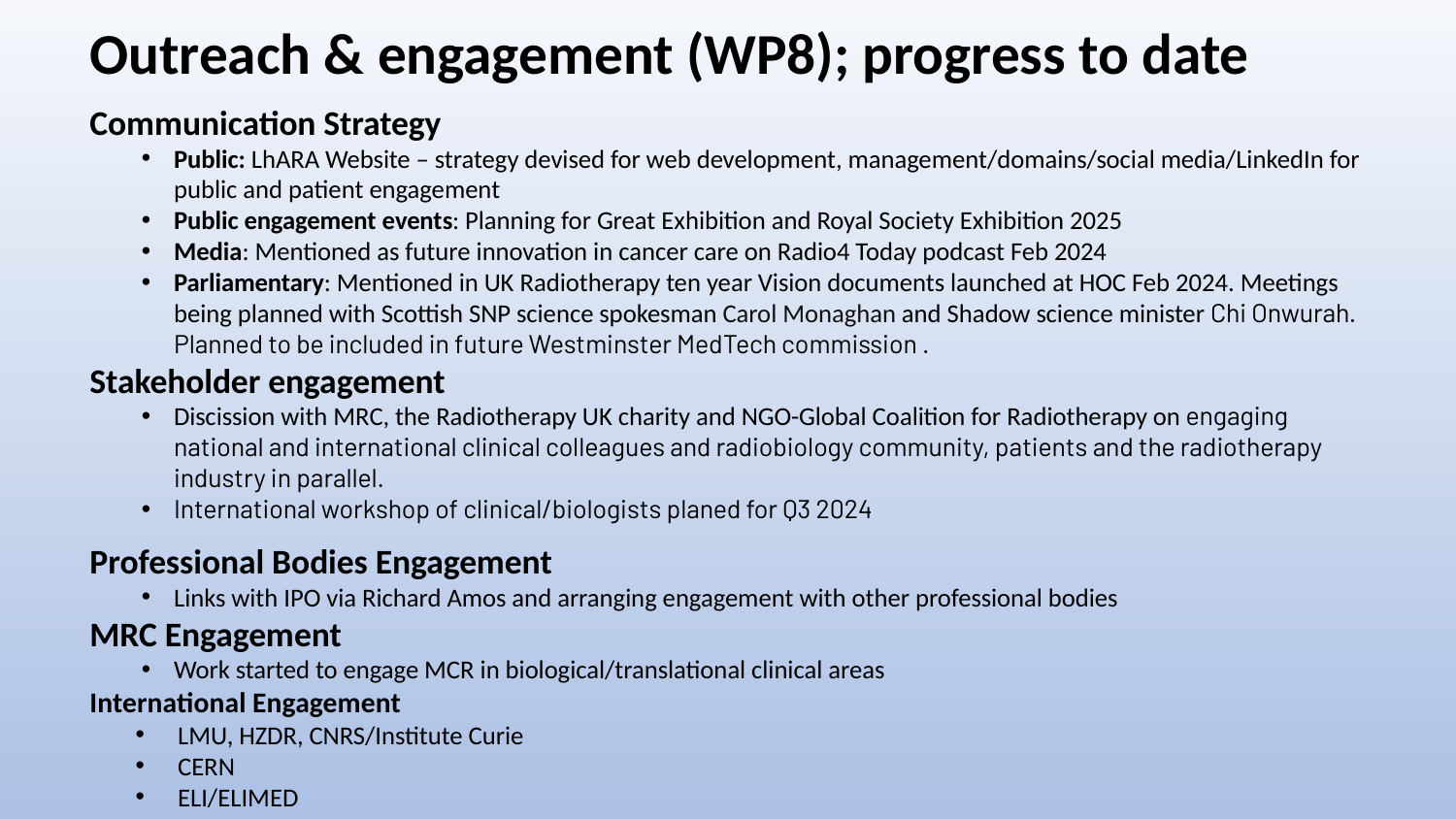

Outreach & engagement (WP8); progress to date

Communication Strategy
Public: LhARA Website – strategy devised for web development, management/domains/social media/LinkedIn for public and patient engagement
Public engagement events: Planning for Great Exhibition and Royal Society Exhibition 2025
Media: Mentioned as future innovation in cancer care on Radio4 Today podcast Feb 2024
Parliamentary: Mentioned in UK Radiotherapy ten year Vision documents launched at HOC Feb 2024. Meetings being planned with Scottish SNP science spokesman Carol Monaghan and Shadow science minister Chi Onwurah. Planned to be included in future Westminster MedTech commission .
Stakeholder engagement
Discission with MRC, the Radiotherapy UK charity and NGO-Global Coalition for Radiotherapy on engaging national and international clinical colleagues and radiobiology community, patients and the radiotherapy industry in parallel.
International workshop of clinical/biologists planed for Q3 2024

Professional Bodies Engagement
Links with IPO via Richard Amos and arranging engagement with other professional bodies
MRC Engagement
Work started to engage MCR in biological/translational clinical areas
International Engagement
LMU, HZDR, CNRS/Institute Curie
CERN
ELI/ELIMED
#